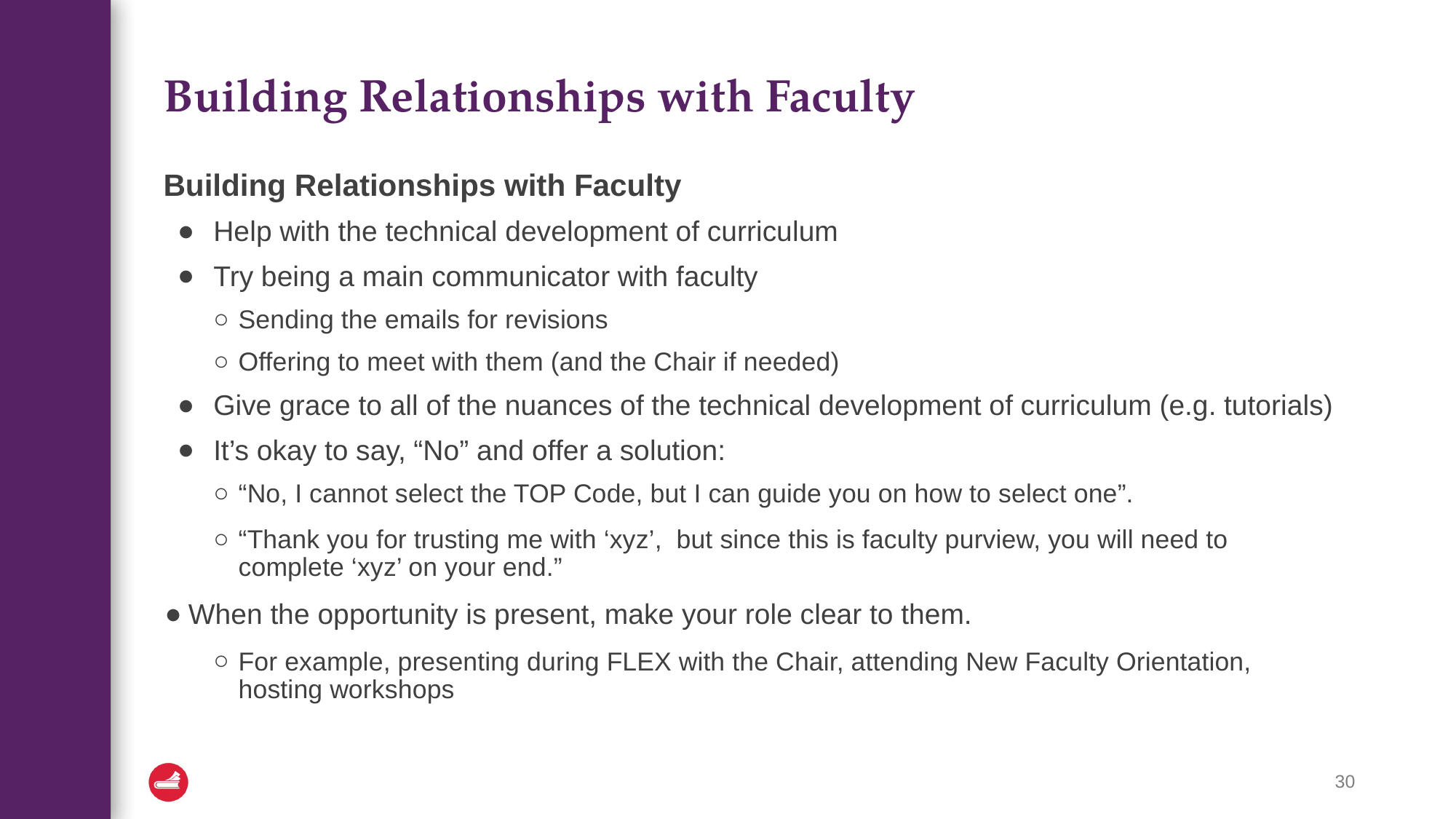

# Building Relationships with Faculty
Building Relationships with Faculty
Help with the technical development of curriculum
Try being a main communicator with faculty
Sending the emails for revisions
Offering to meet with them (and the Chair if needed)
Give grace to all of the nuances of the technical development of curriculum (e.g. tutorials)
It’s okay to say, “No” and offer a solution:
“No, I cannot select the TOP Code, but I can guide you on how to select one”.
“Thank you for trusting me with ‘xyz’,  but since this is faculty purview, you will need to complete ‘xyz’ on your end.”
When the opportunity is present, make your role clear to them.
For example, presenting during FLEX with the Chair, attending New Faculty Orientation, hosting workshops

30